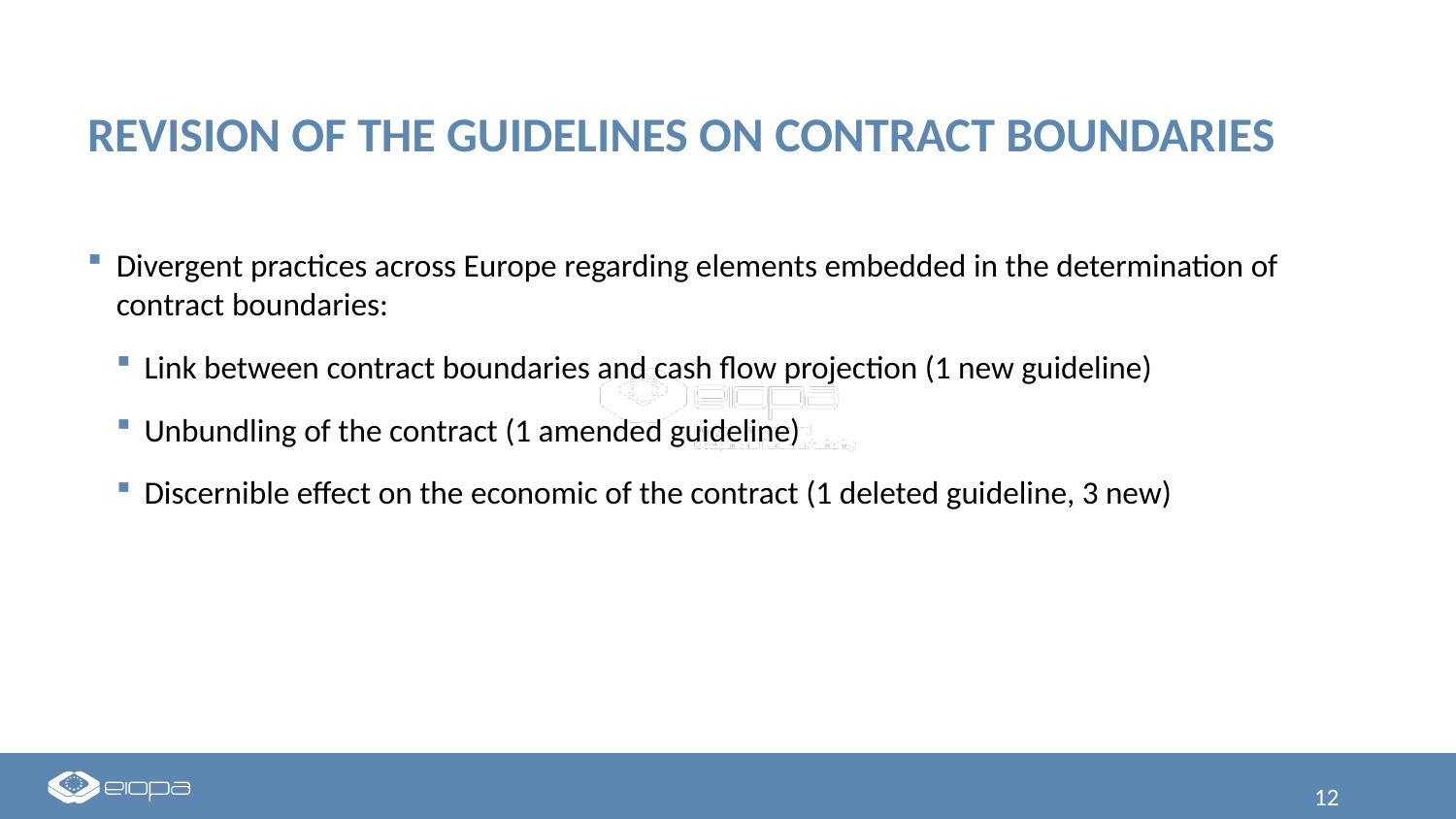

# Revision of the guidelines on CONTRACT BOUNDARIES
Divergent practices across Europe regarding elements embedded in the determination of contract boundaries:
Link between contract boundaries and cash flow projection (1 new guideline)
Unbundling of the contract (1 amended guideline)
Discernible effect on the economic of the contract (1 deleted guideline, 3 new)

12